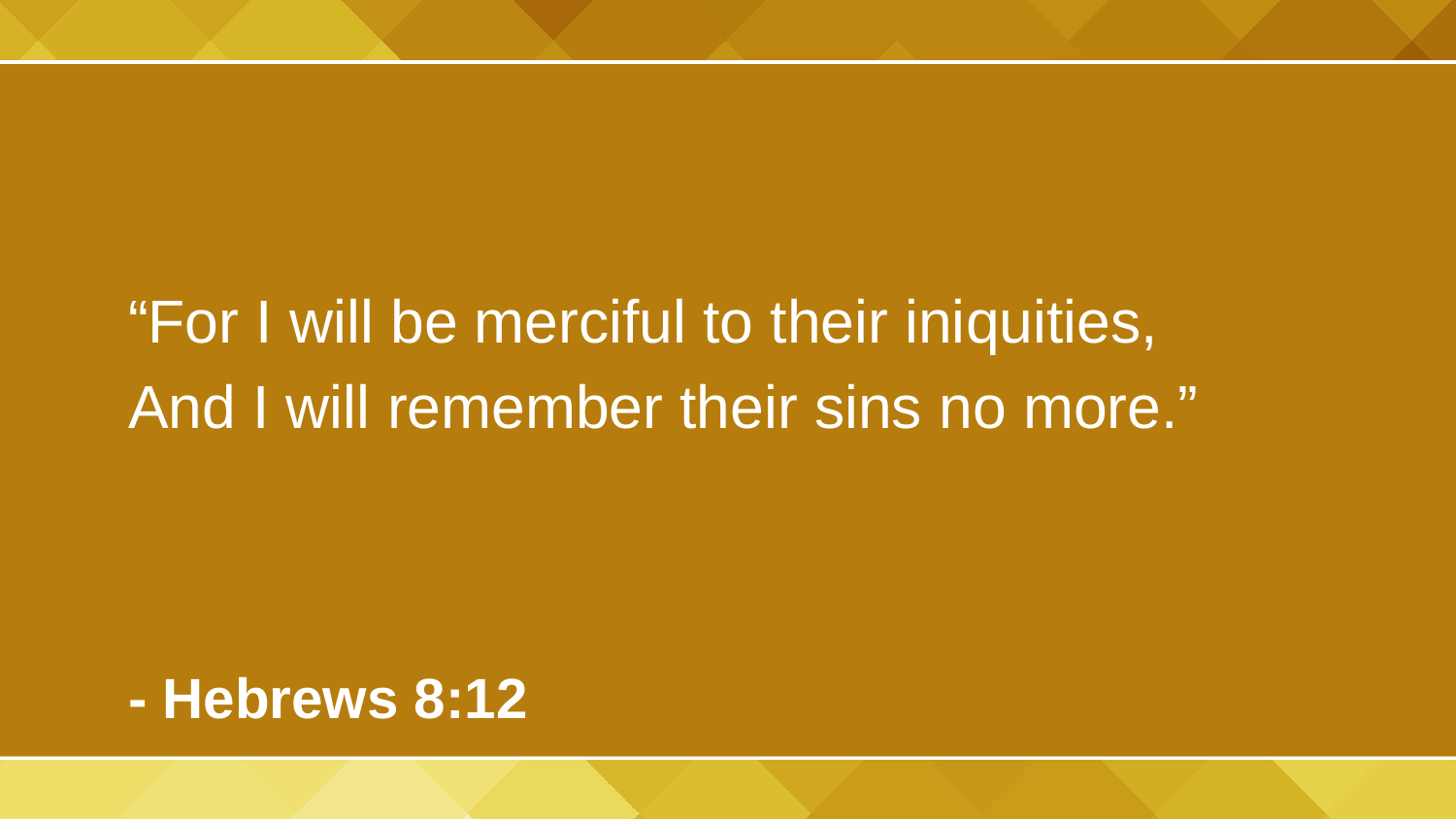

“For I will be merciful to their iniquities,
And I will remember their sins no more.”
- Hebrews 8:12